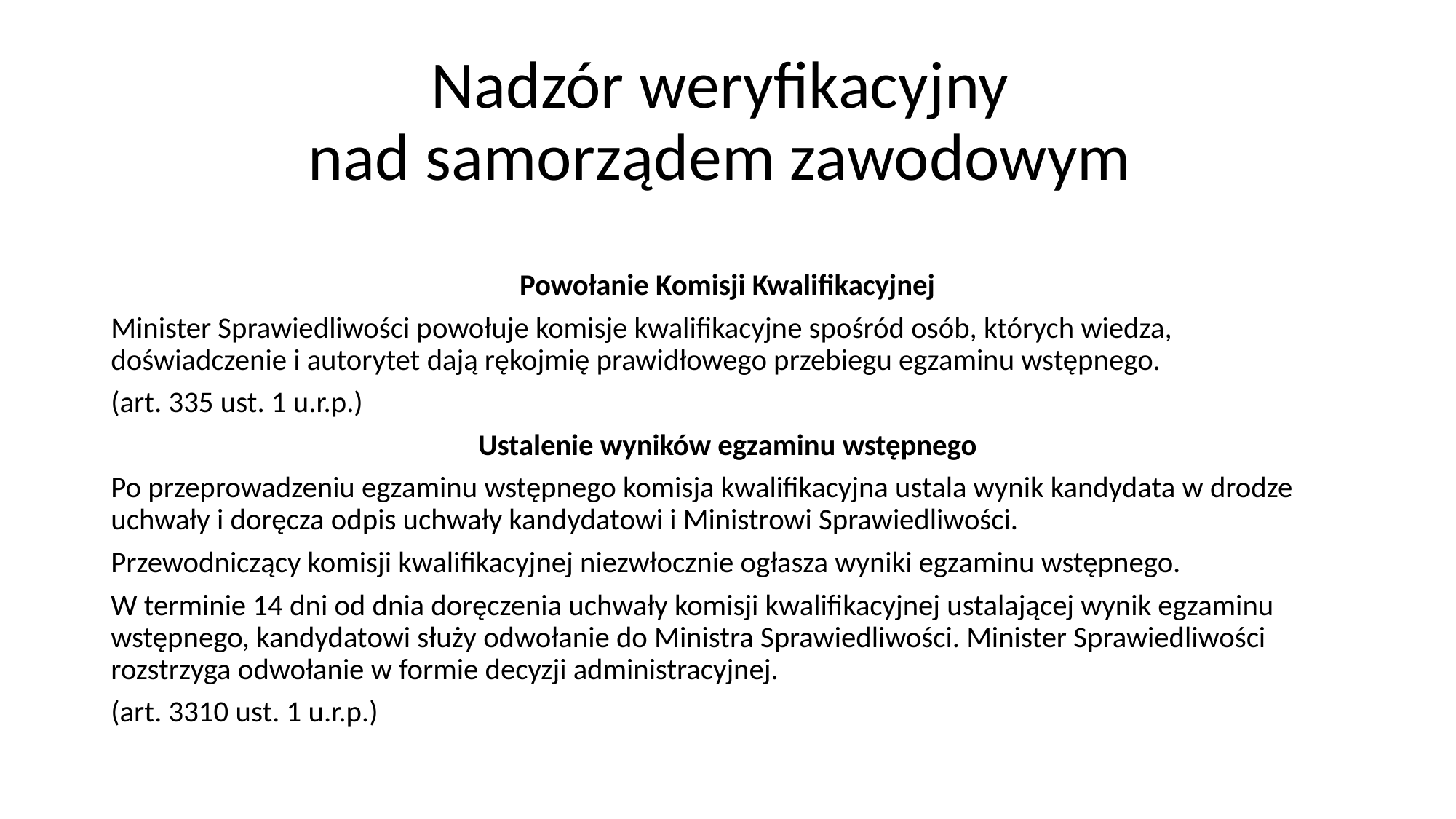

# Nadzór weryfikacyjny nad samorządem zawodowym

Powołanie Komisji Kwalifikacyjnej
Minister Sprawiedliwości powołuje komisje kwalifikacyjne spośród osób, których wiedza, doświadczenie i autorytet dają rękojmię prawidłowego przebiegu egzaminu wstępnego.
(art. 335 ust. 1 u.r.p.)
Ustalenie wyników egzaminu wstępnego
Po przeprowadzeniu egzaminu wstępnego komisja kwalifikacyjna ustala wynik kandydata w drodze uchwały i doręcza odpis uchwały kandydatowi i Ministrowi Sprawiedliwości.
Przewodniczący komisji kwalifikacyjnej niezwłocznie ogłasza wyniki egzaminu wstępnego.
W terminie 14 dni od dnia doręczenia uchwały komisji kwalifikacyjnej ustalającej wynik egzaminu wstępnego, kandydatowi służy odwołanie do Ministra Sprawiedliwości. Minister Sprawiedliwości rozstrzyga odwołanie w formie decyzji administracyjnej.
(art. 3310 ust. 1 u.r.p.)